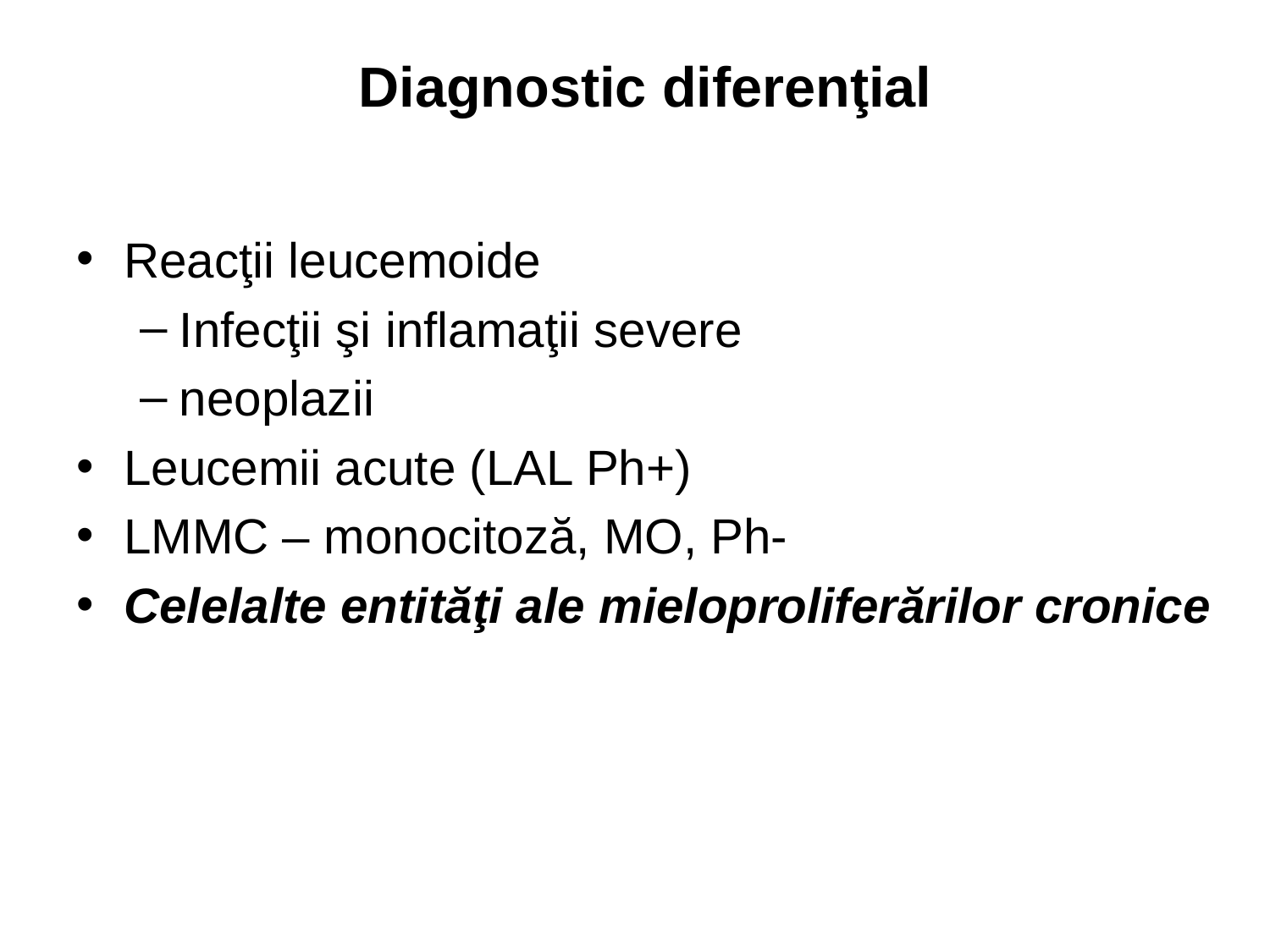

# Diagnostic diferenţial
Reacţii leucemoide
Infecţii şi inflamaţii severe
neoplazii
Leucemii acute (LAL Ph+)
LMMC – monocitoză, MO, Ph-
Celelalte entităţi ale mieloproliferărilor cronice